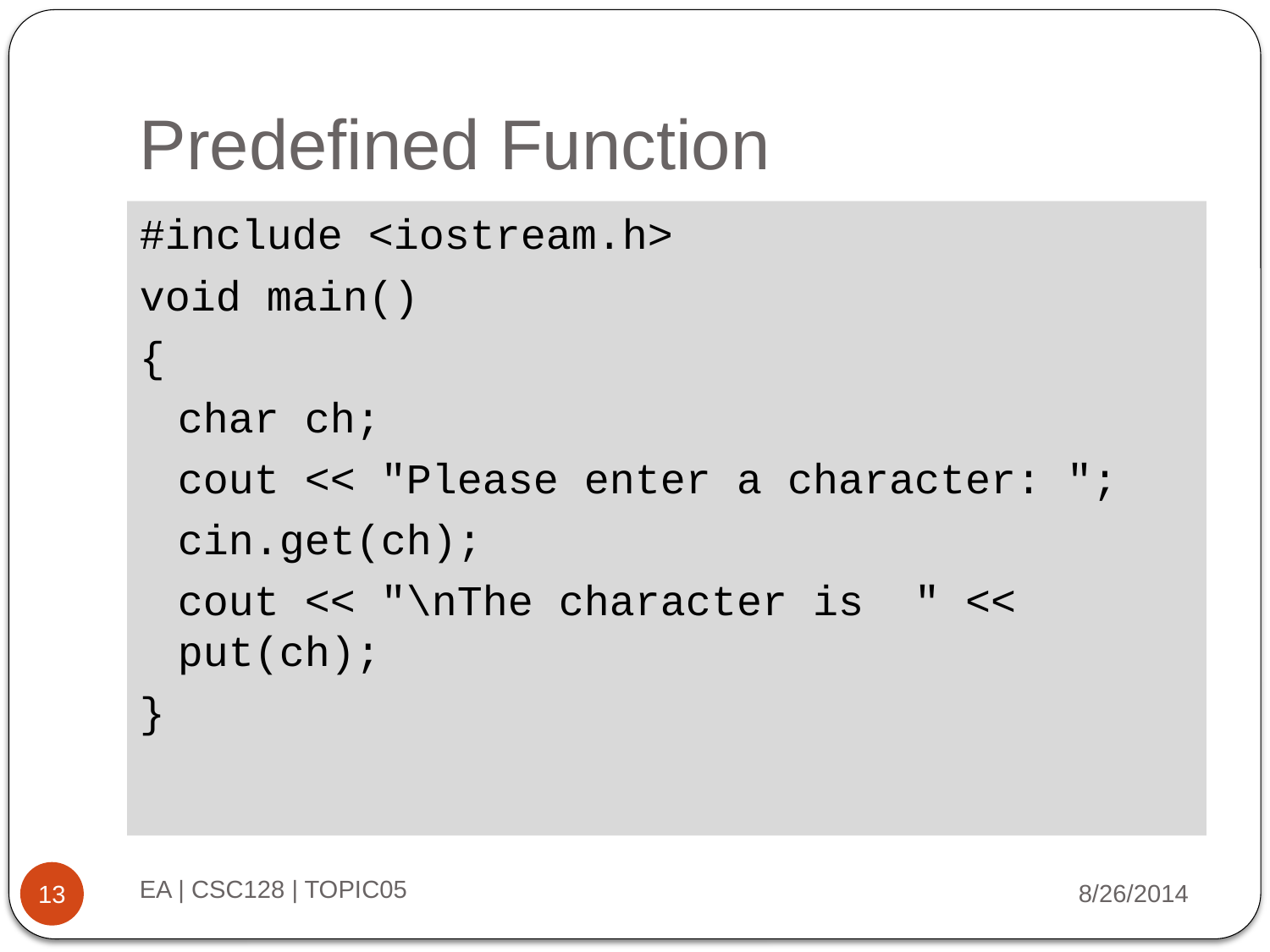

# Predefined Function
#include <iostream.h>
void main()
{
	char ch;
	cout << "Please enter a character: ";
	cin.get(ch);
	cout << "\nThe character is  " << put(ch);
}
EA | CSC128 | TOPIC05
8/26/2014
13